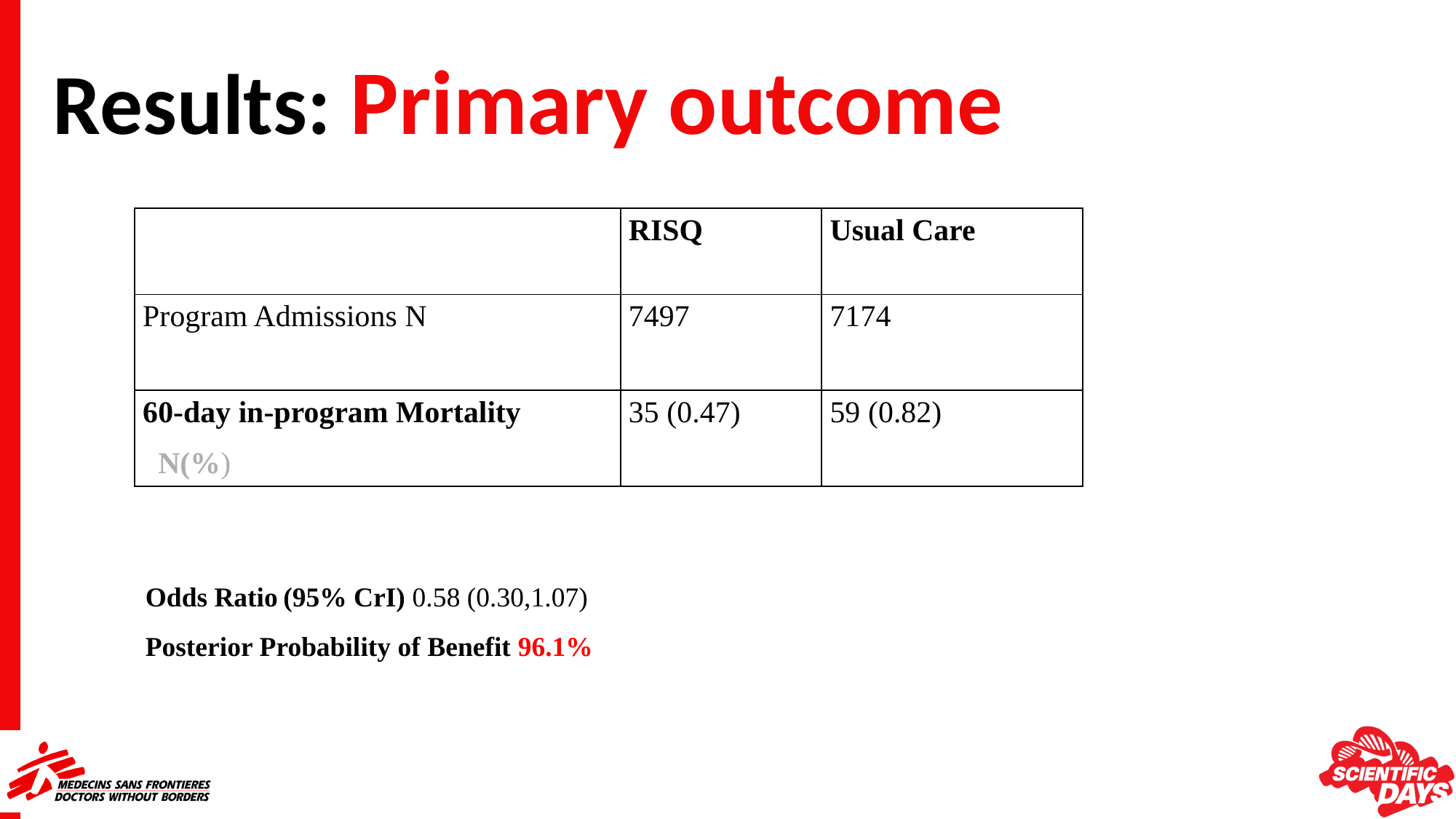

Results: Primary outcome

|  | RISQ | Usual Care |
| --- | --- | --- |
| Program Admissions N | 7497 | 7174 |
| 60-day in-program Mortality N(%) | 35 (0.47) | 59 (0.82) |

Odds Ratio (95% CrI) 0.58 (0.30,1.07)
Posterior Probability of Benefit 96.1%